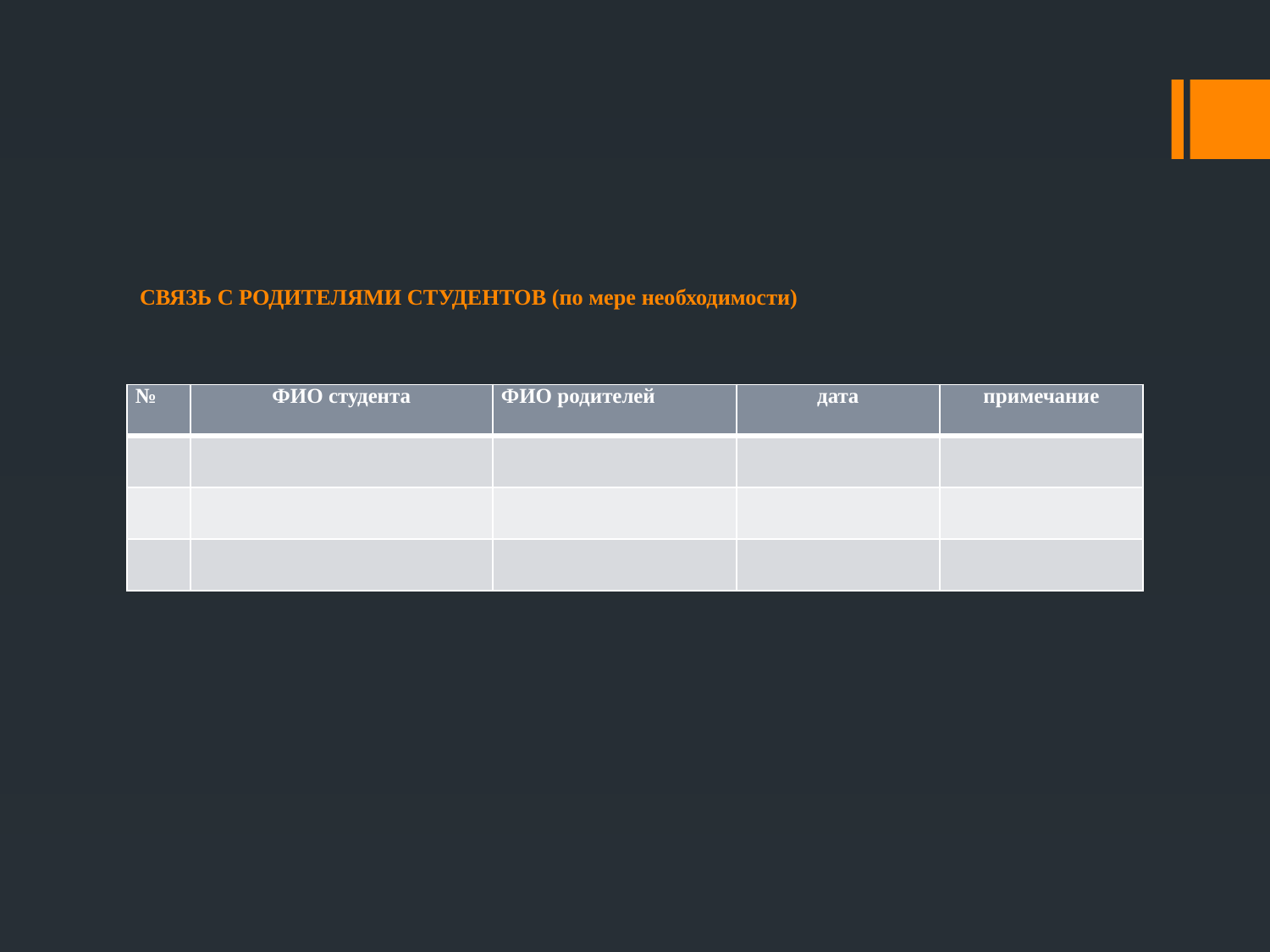

# СВЯЗЬ С РОДИТЕЛЯМИ СТУДЕНТОВ (по мере необходимости)
| № | ФИО студента | ФИО родителей | дата | примечание |
| --- | --- | --- | --- | --- |
|  |  |  |  |  |
|  |  |  |  |  |
|  |  |  |  |  |